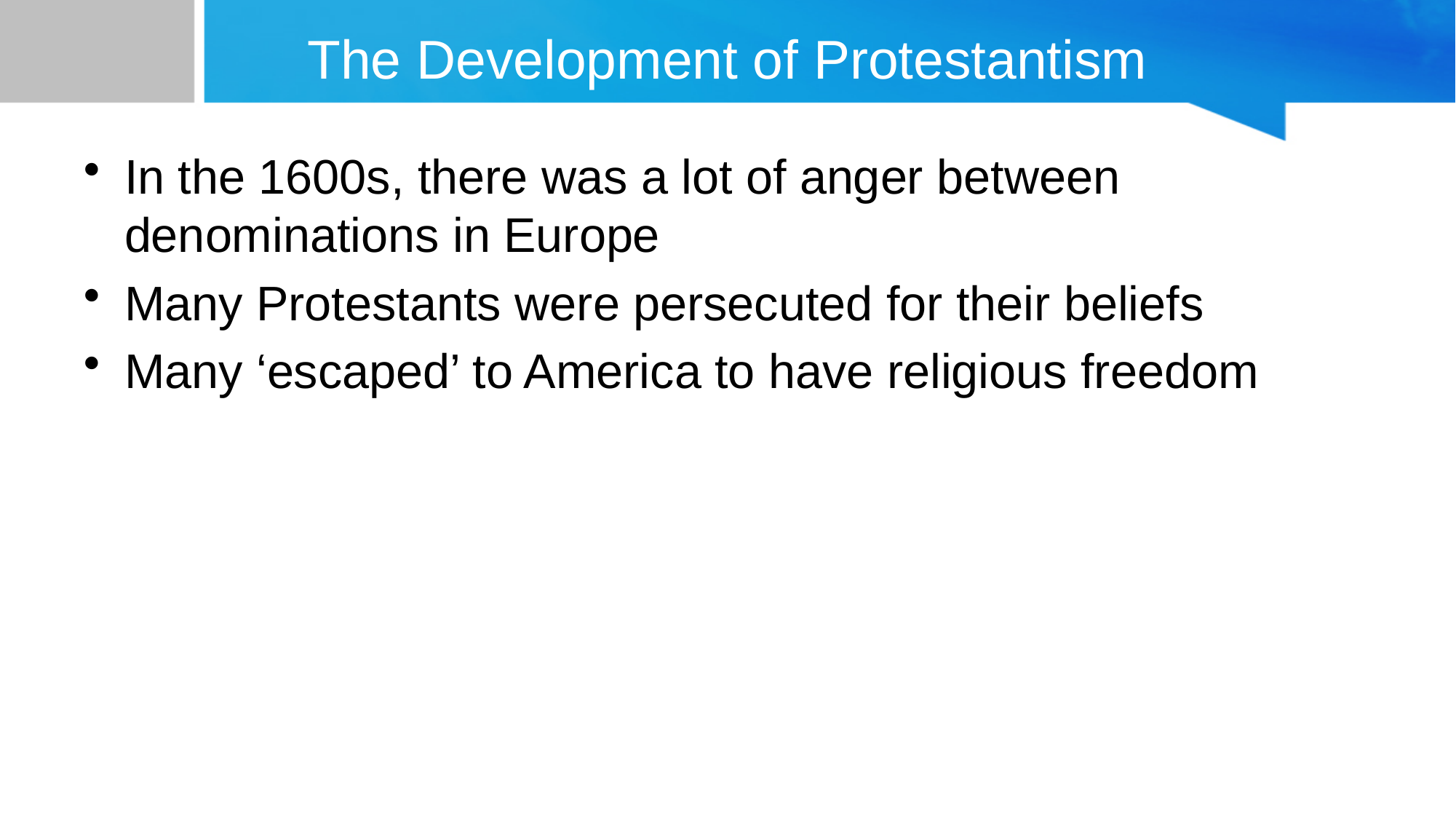

# The Development of Protestantism
In the 1600s, there was a lot of anger between denominations in Europe
Many Protestants were persecuted for their beliefs
Many ‘escaped’ to America to have religious freedom